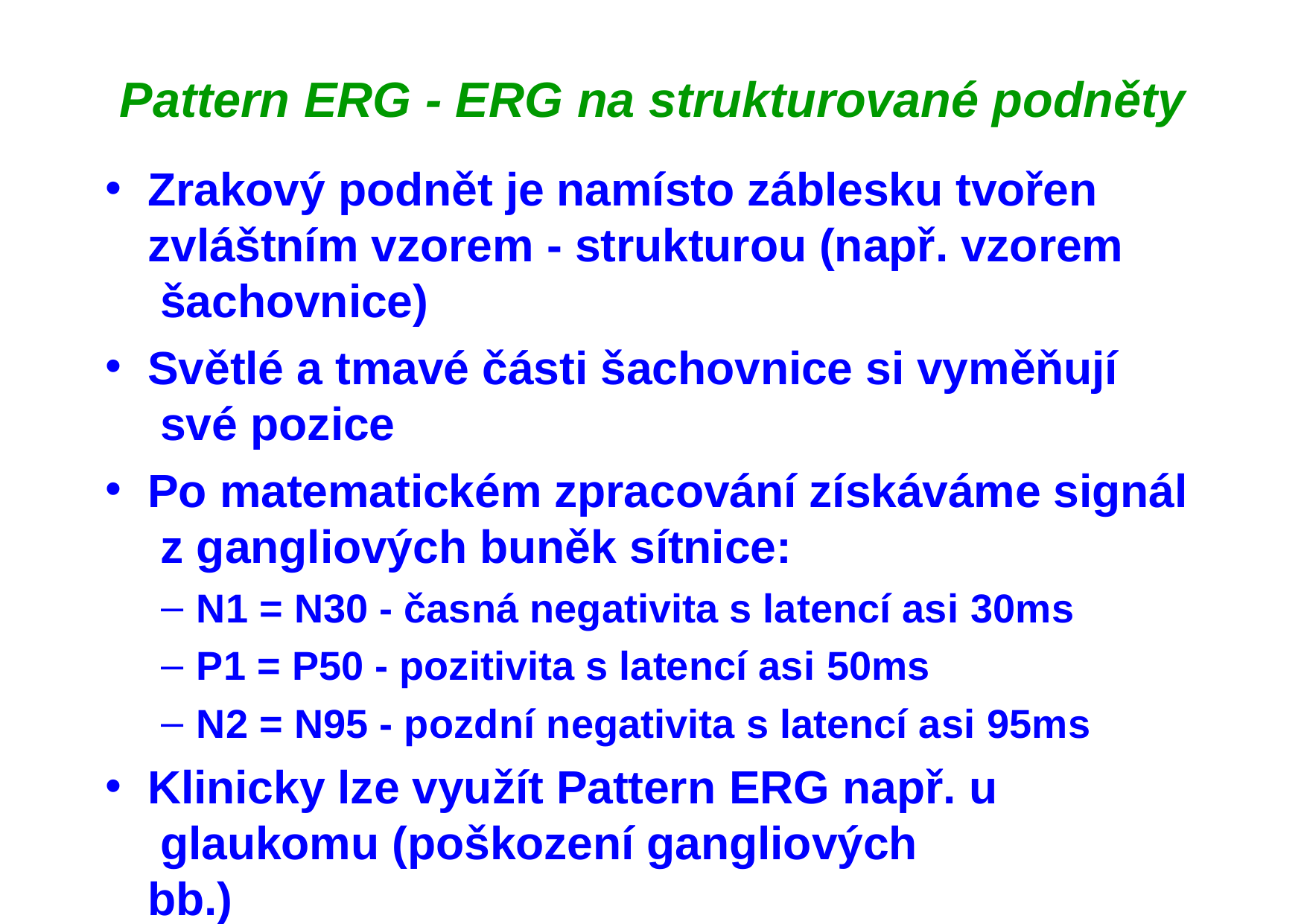

# Pattern ERG - ERG na strukturované podněty
Zrakový podnět je namísto záblesku tvořen  zvláštním vzorem - strukturou (např. vzorem  šachovnice)
Světlé a tmavé části šachovnice si vyměňují  své pozice
Po matematickém zpracování získáváme signál  z gangliových buněk sítnice:
N1 = N30 - časná negativita s latencí asi 30ms
P1 = P50 - pozitivita s latencí asi 50ms
N2 = N95 - pozdní negativita s latencí asi 95ms
Klinicky lze využít Pattern ERG např. u  glaukomu (poškození gangliových bb.)